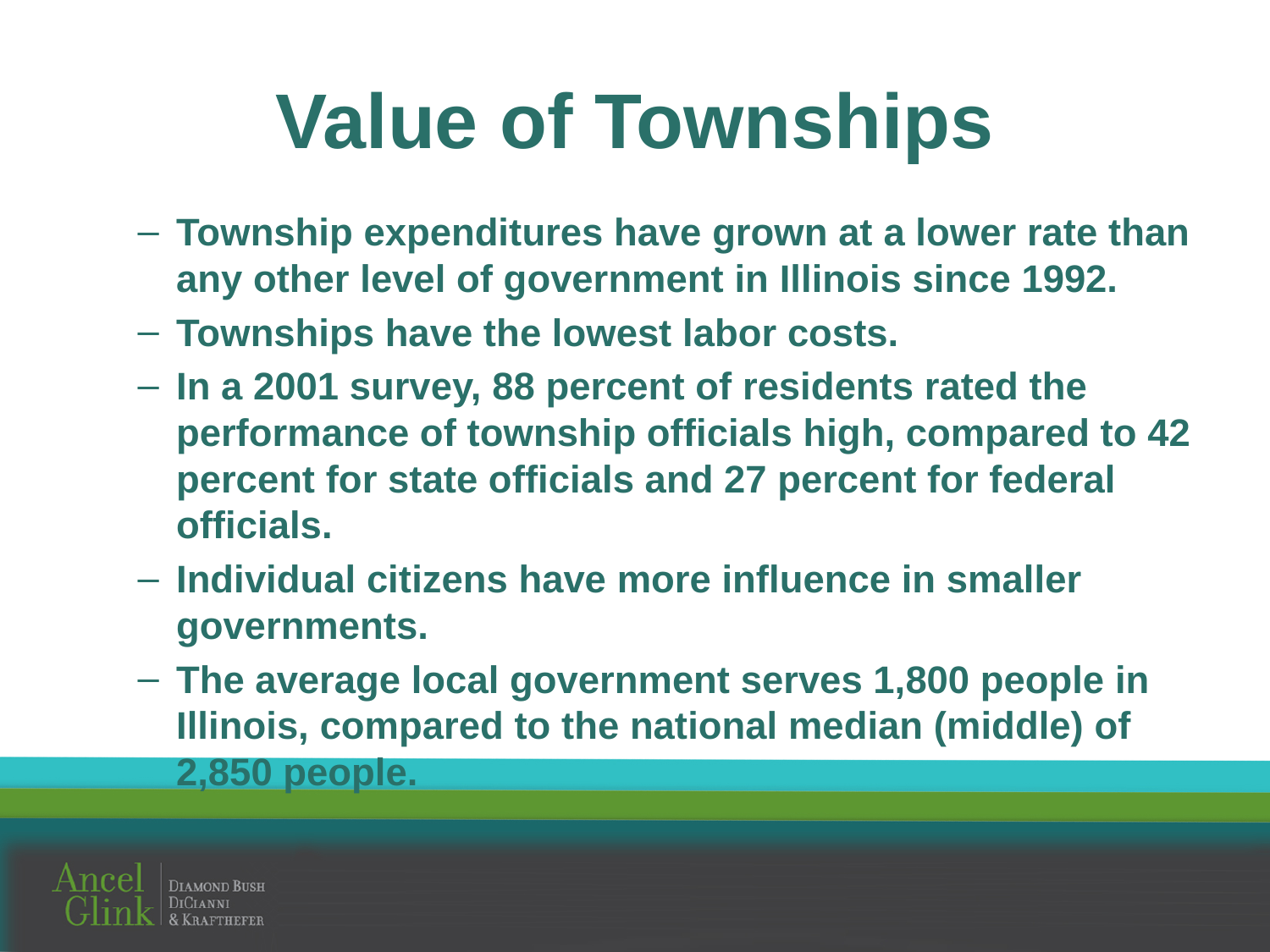

# Value of Townships
Township expenditures have grown at a lower rate than any other level of government in Illinois since 1992.
Townships have the lowest labor costs.
In a 2001 survey, 88 percent of residents rated the performance of township officials high, compared to 42 percent for state officials and 27 percent for federal officials.
Individual citizens have more influence in smaller governments.
The average local government serves 1,800 people in Illinois, compared to the national median (middle) of 2,850 people.